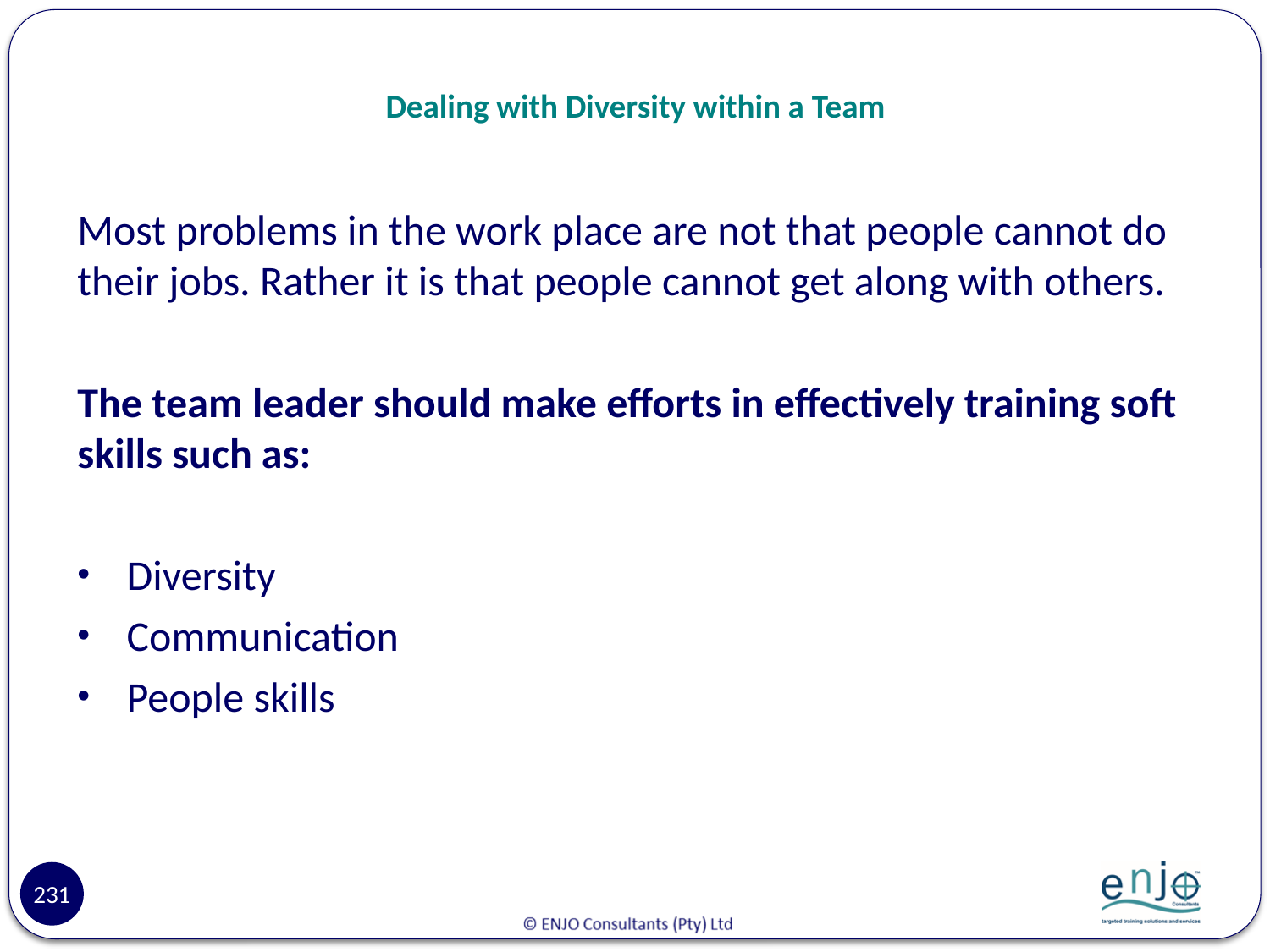

# Dealing with Diversity within a Team
Most problems in the work place are not that people cannot do their jobs. Rather it is that people cannot get along with others.

The team leader should make efforts in effectively training soft skills such as:

Diversity
Communication
People skills

231